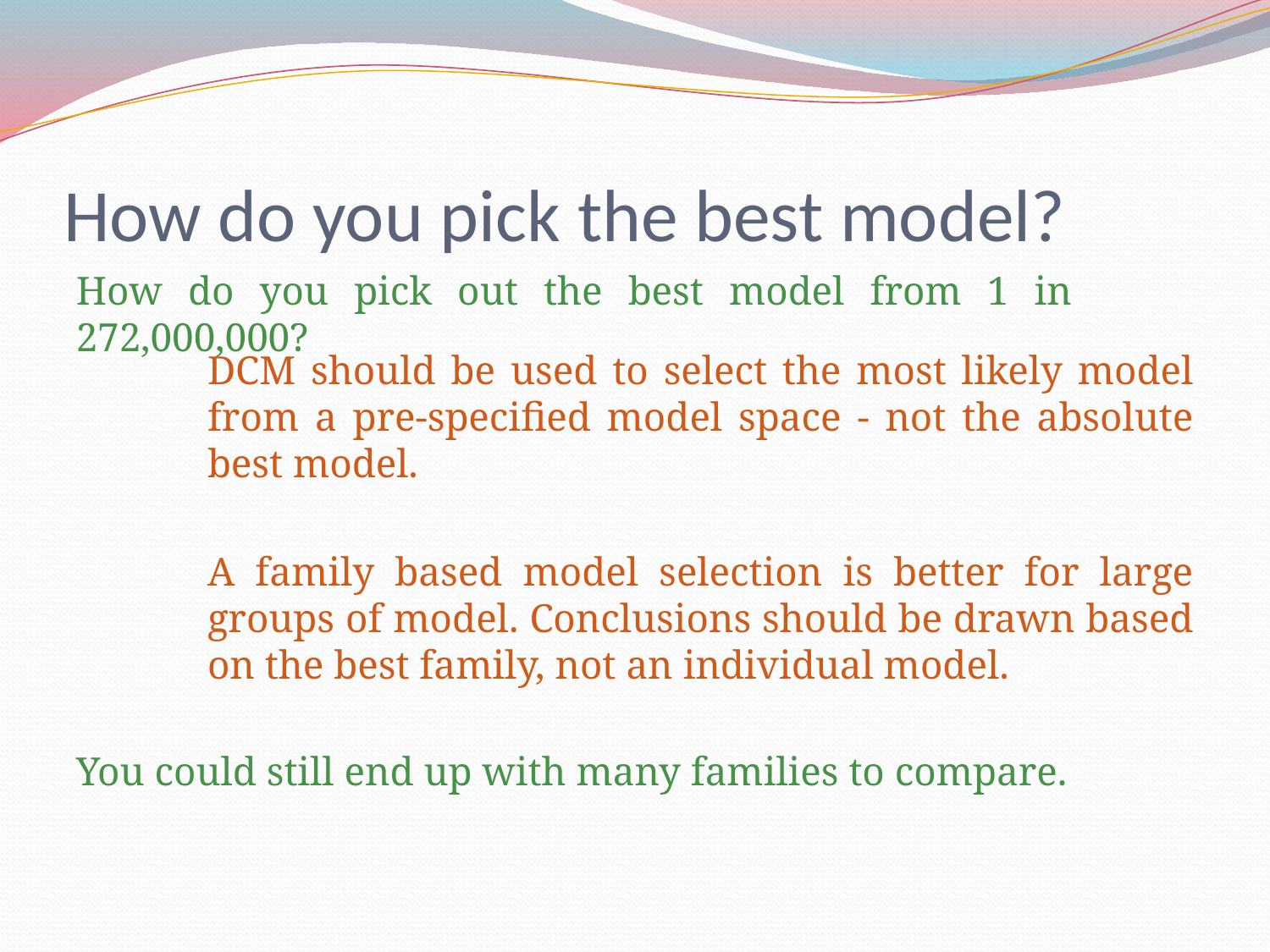

# How do you pick the best model?
How do you pick out the best model from 1 in 272,000,000?

You could still end up with many families to compare.

DCM should be used to select the most likely model from a pre-specified model space - not the absolute best model.

A family based model selection is better for large groups of model. Conclusions should be drawn based on the best family, not an individual model.